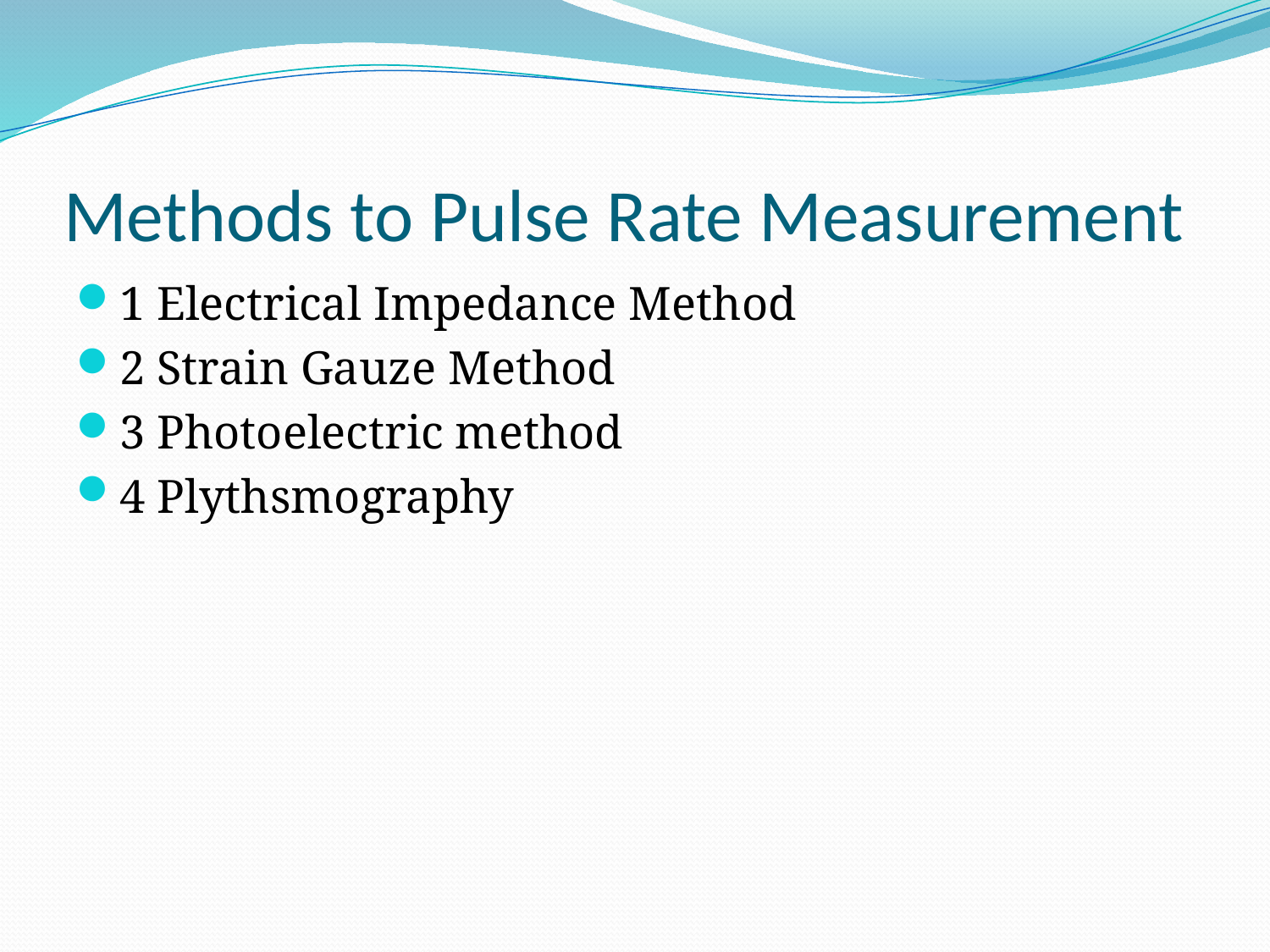

# Methods to Pulse Rate Measurement
1 Electrical Impedance Method
2 Strain Gauze Method
3 Photoelectric method
4 Plythsmography